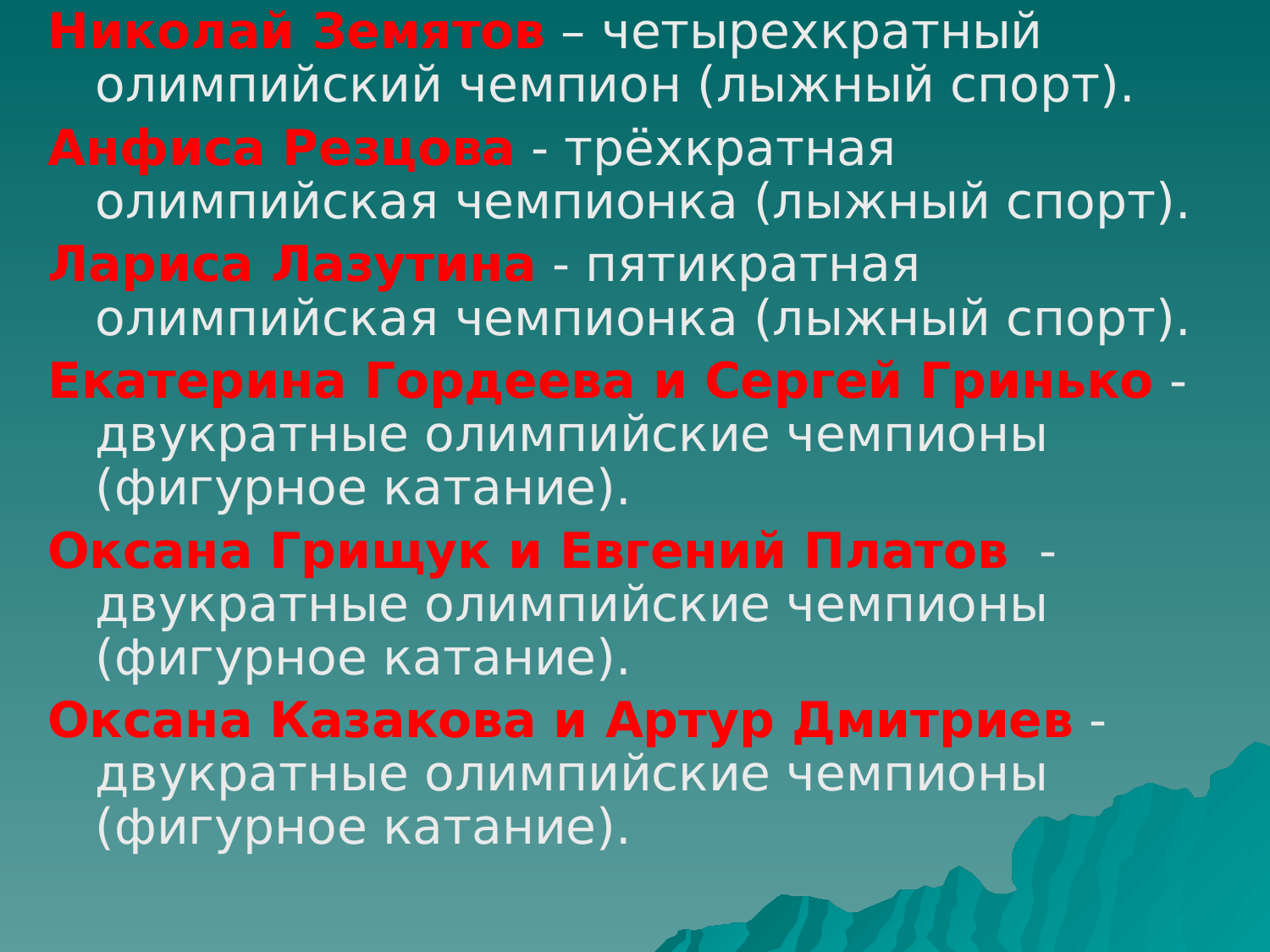

Николай Земятов – четырехкратный олимпийский чемпион (лыжный спорт).
Анфиса Резцова - трёхкратная олимпийская чемпионка (лыжный спорт).
Лариса Лазутина - пятикратная олимпийская чемпионка (лыжный спорт).
Екатерина Гордеева и Сергей Гринько - двукратные олимпийские чемпионы (фигурное катание).
Оксана Грищук и Евгений Платов  - двукратные олимпийские чемпионы (фигурное катание).
Оксана Казакова и Артур Дмитриев - двукратные олимпийские чемпионы (фигурное катание).